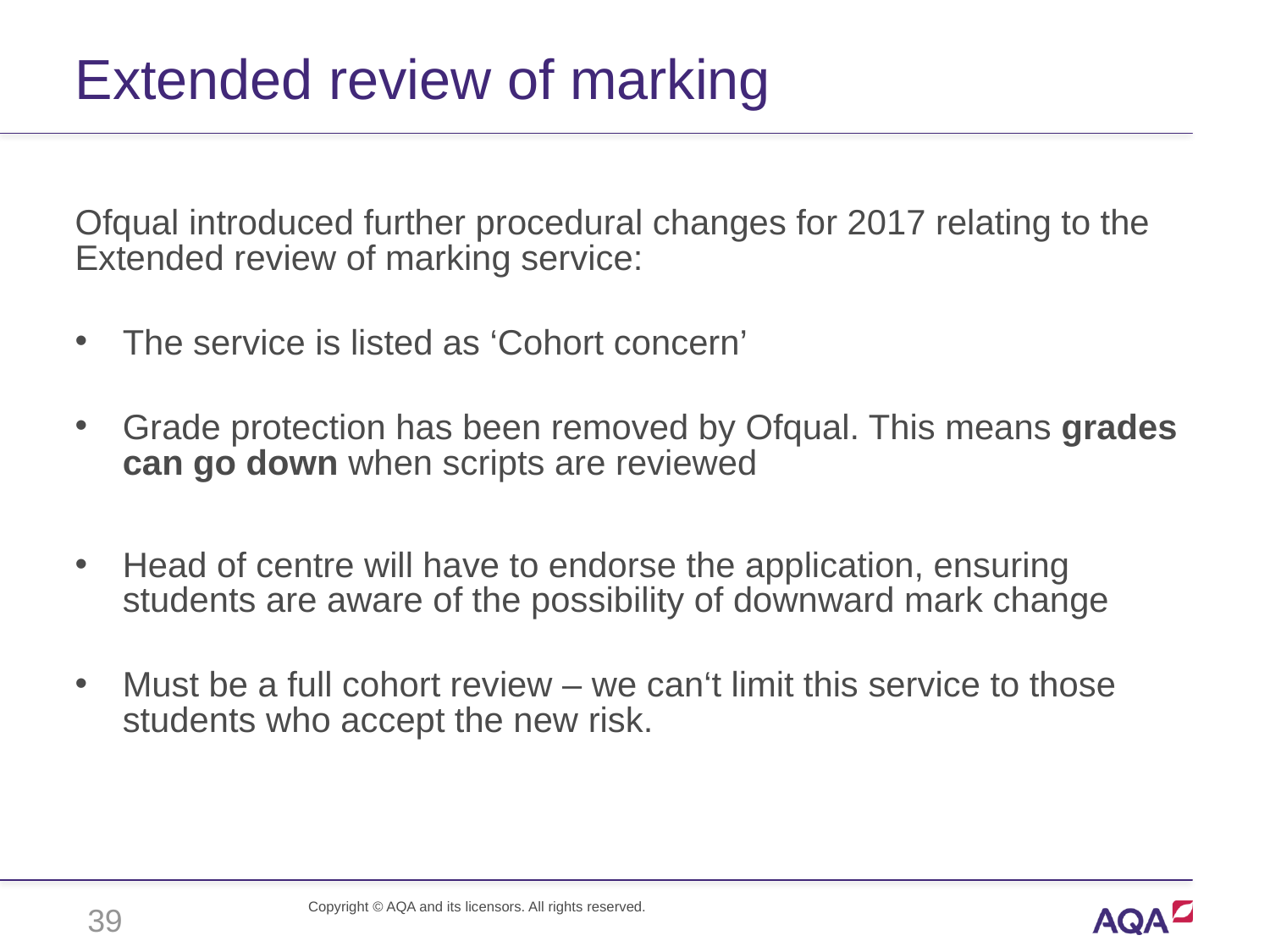

# Extended review of marking
Ofqual introduced further procedural changes for 2017 relating to the Extended review of marking service:

The service is listed as ‘Cohort concern’

Grade protection has been removed by Ofqual. This means grades can go down when scripts are reviewed

Head of centre will have to endorse the application, ensuring students are aware of the possibility of downward mark change

Must be a full cohort review – we can‘t limit this service to those students who accept the new risk.

39
Copyright © AQA and its licensors. All rights reserved.